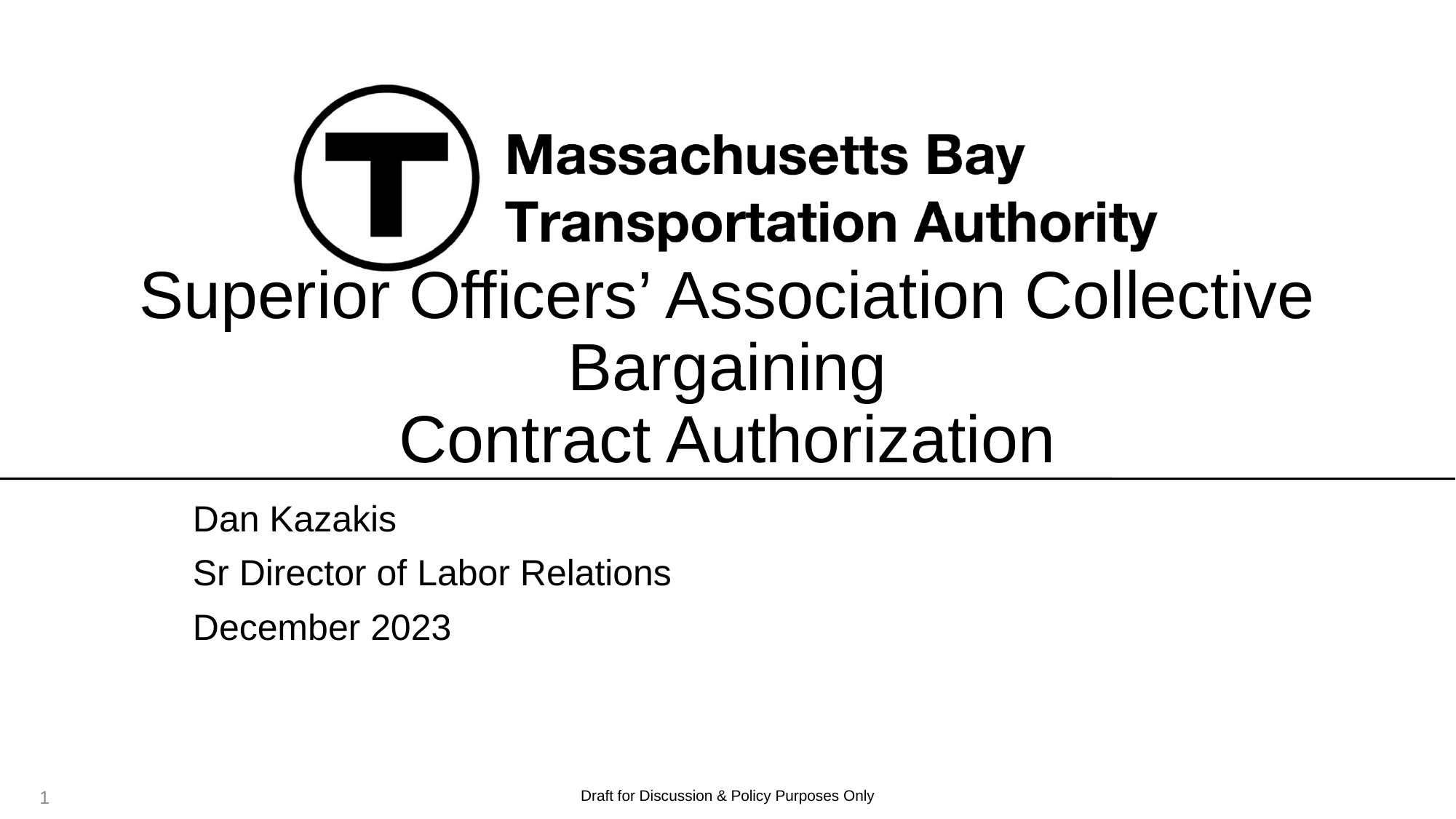

# Superior Officers’ Association Collective Bargaining Contract Authorization
Dan Kazakis
Sr Director of Labor Relations
December 2023